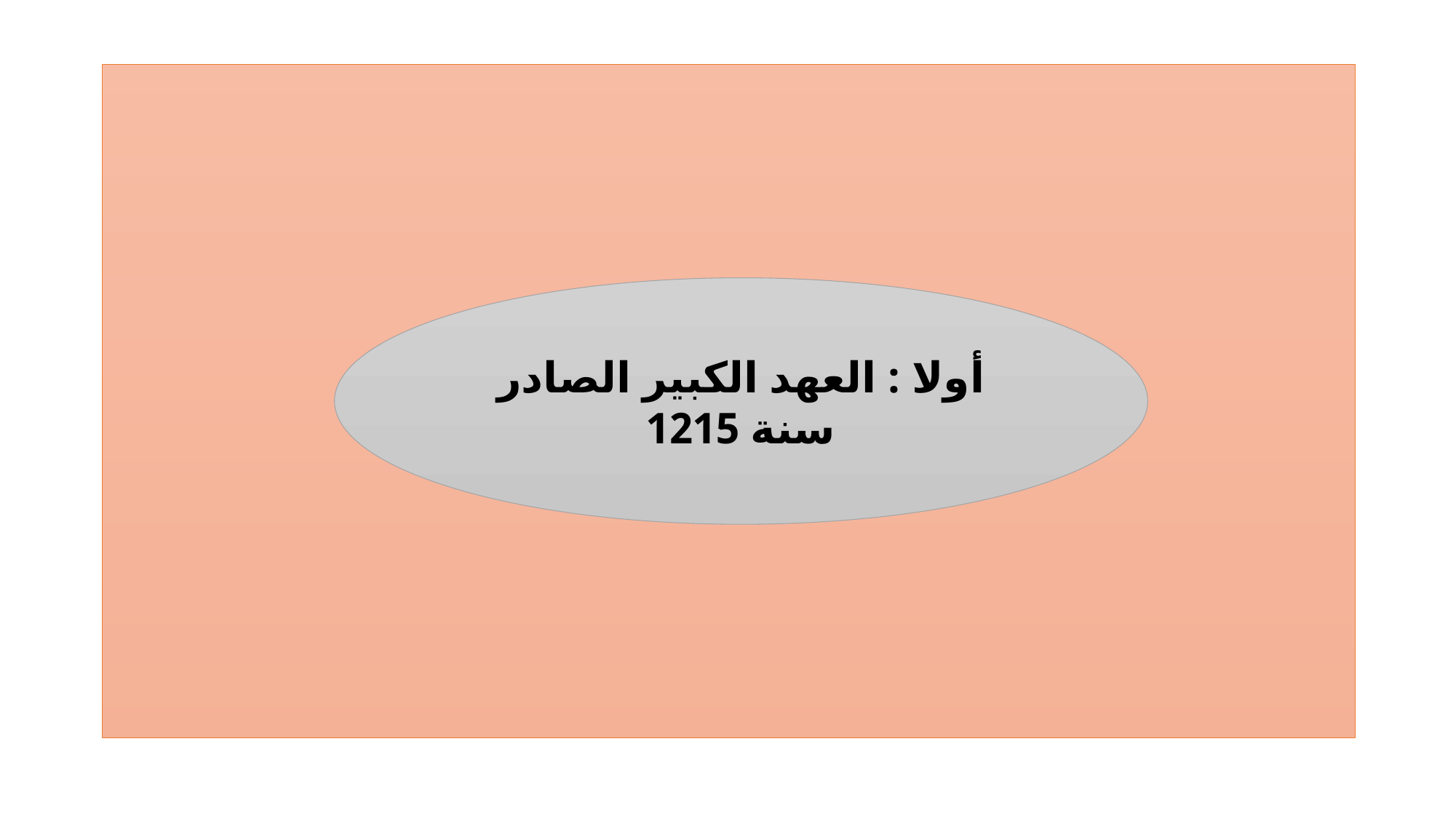

أولا : العهد الكبير الصادر سنة 1215